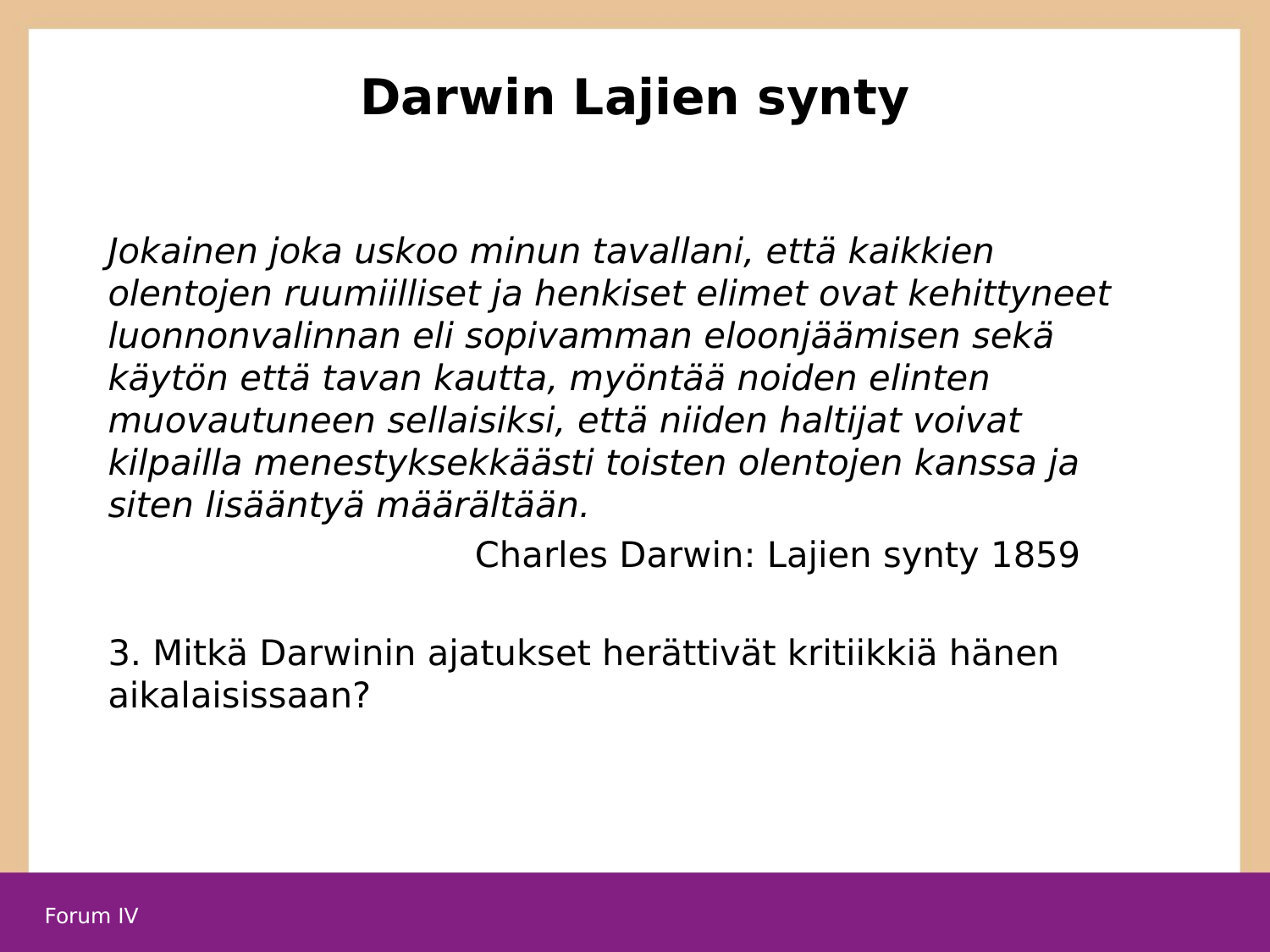

# Darwin Lajien synty
Jokainen joka uskoo minun tavallani, että kaikkien olentojen ruumiilliset ja henkiset elimet ovat kehittyneet luonnonvalinnan eli sopivamman eloonjäämisen sekä käytön että tavan kautta, myöntää noiden elinten muovautuneen sellaisiksi, että niiden haltijat voivat kilpailla menestyksekkäästi toisten olentojen kanssa ja siten lisääntyä määrältään.
                                Charles Darwin: Lajien synty 1859

3. Mitkä Darwinin ajatukset herättivät kritiikkiä hänen aikalaisissaan?